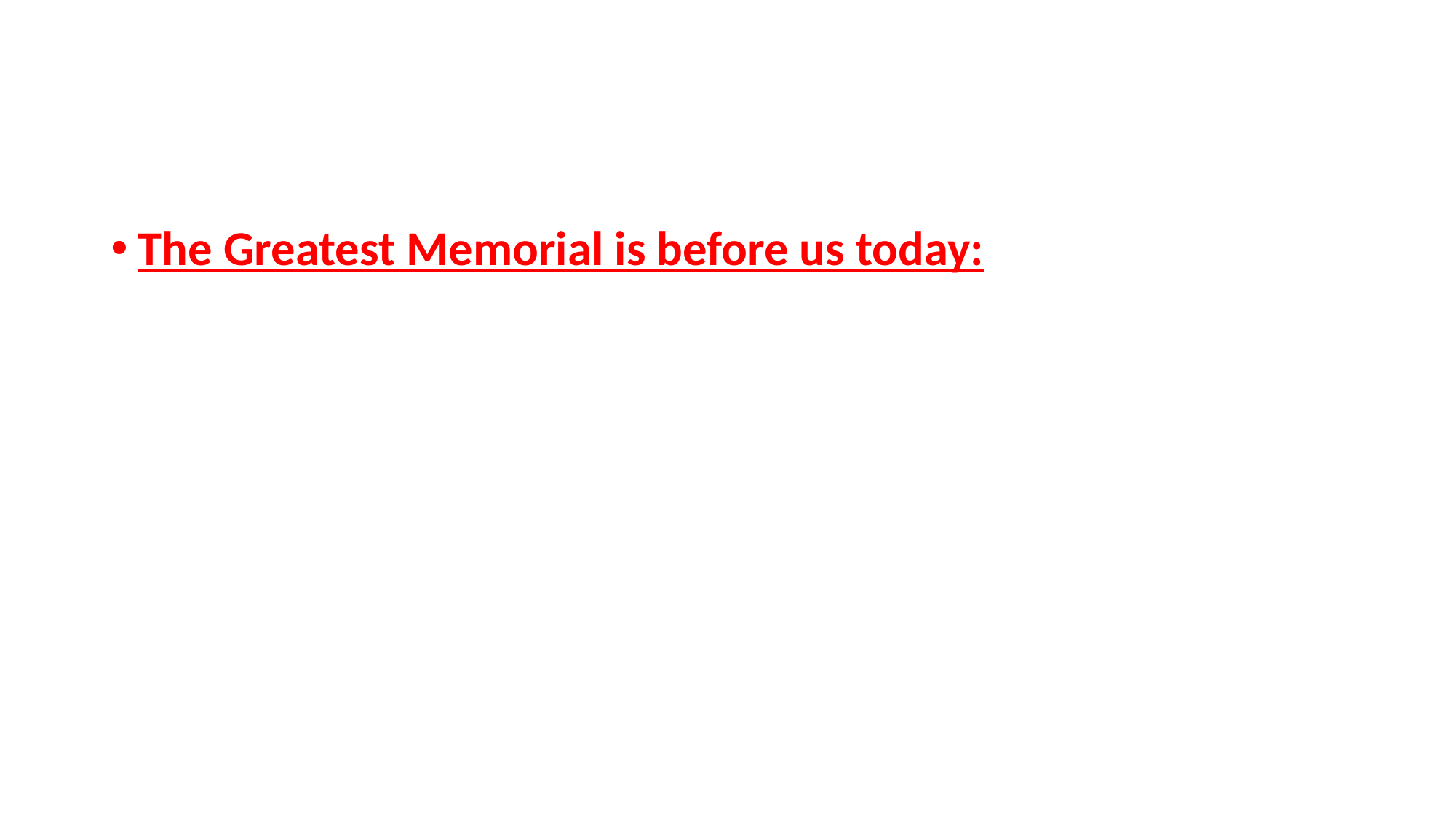

#
The Greatest Memorial is before us today: